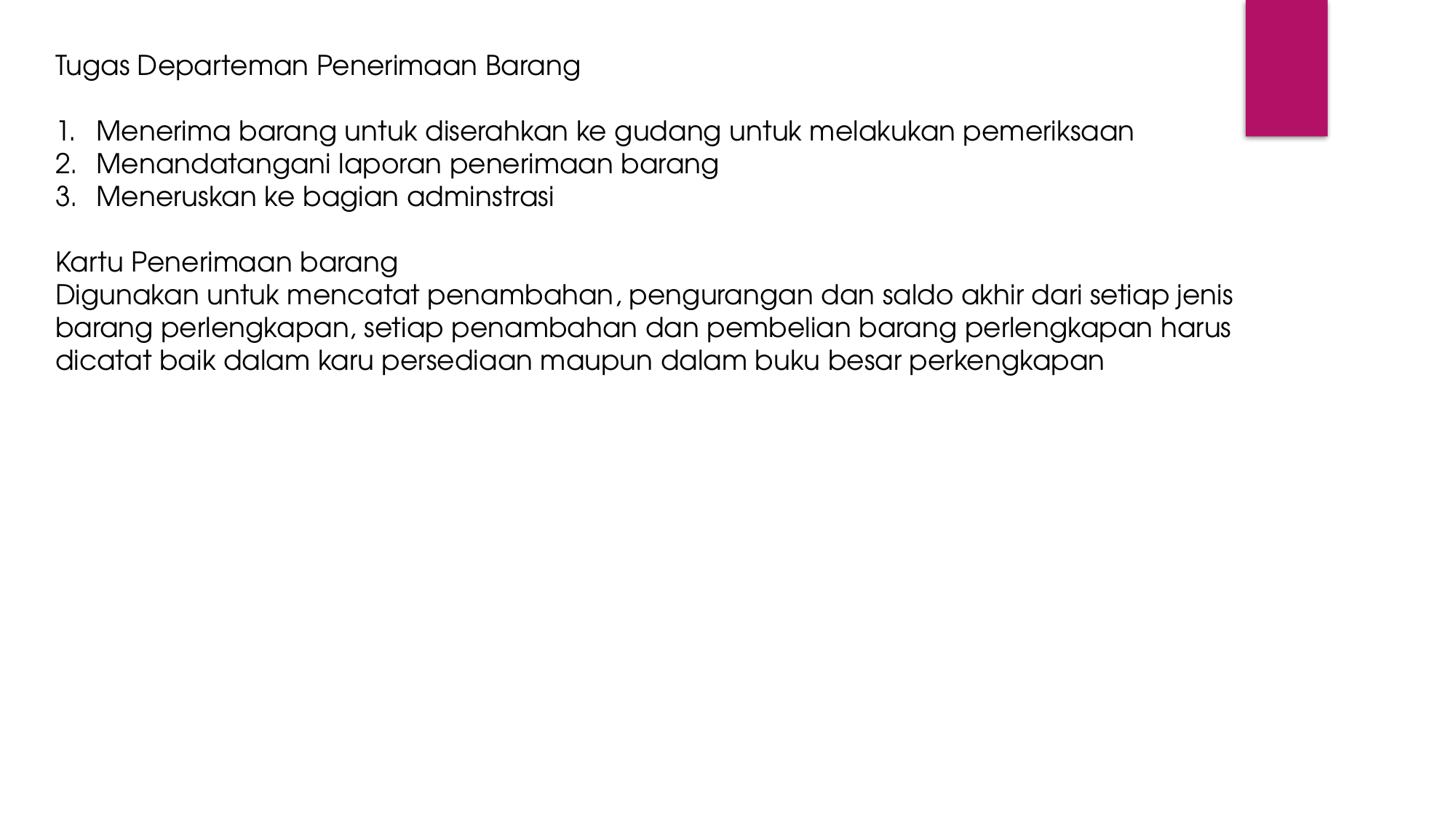

Tugas Departeman Penerimaan Barang

Menerima barang untuk diserahkan ke gudang untuk melakukan pemeriksaan
Menandatangani laporan penerimaan barang
Meneruskan ke bagian adminstrasi

Kartu Penerimaan barang
Digunakan untuk mencatat penambahan, pengurangan dan saldo akhir dari setiap jenis barang perlengkapan, setiap penambahan dan pembelian barang perlengkapan harus dicatat baik dalam karu persediaan maupun dalam buku besar perkengkapan